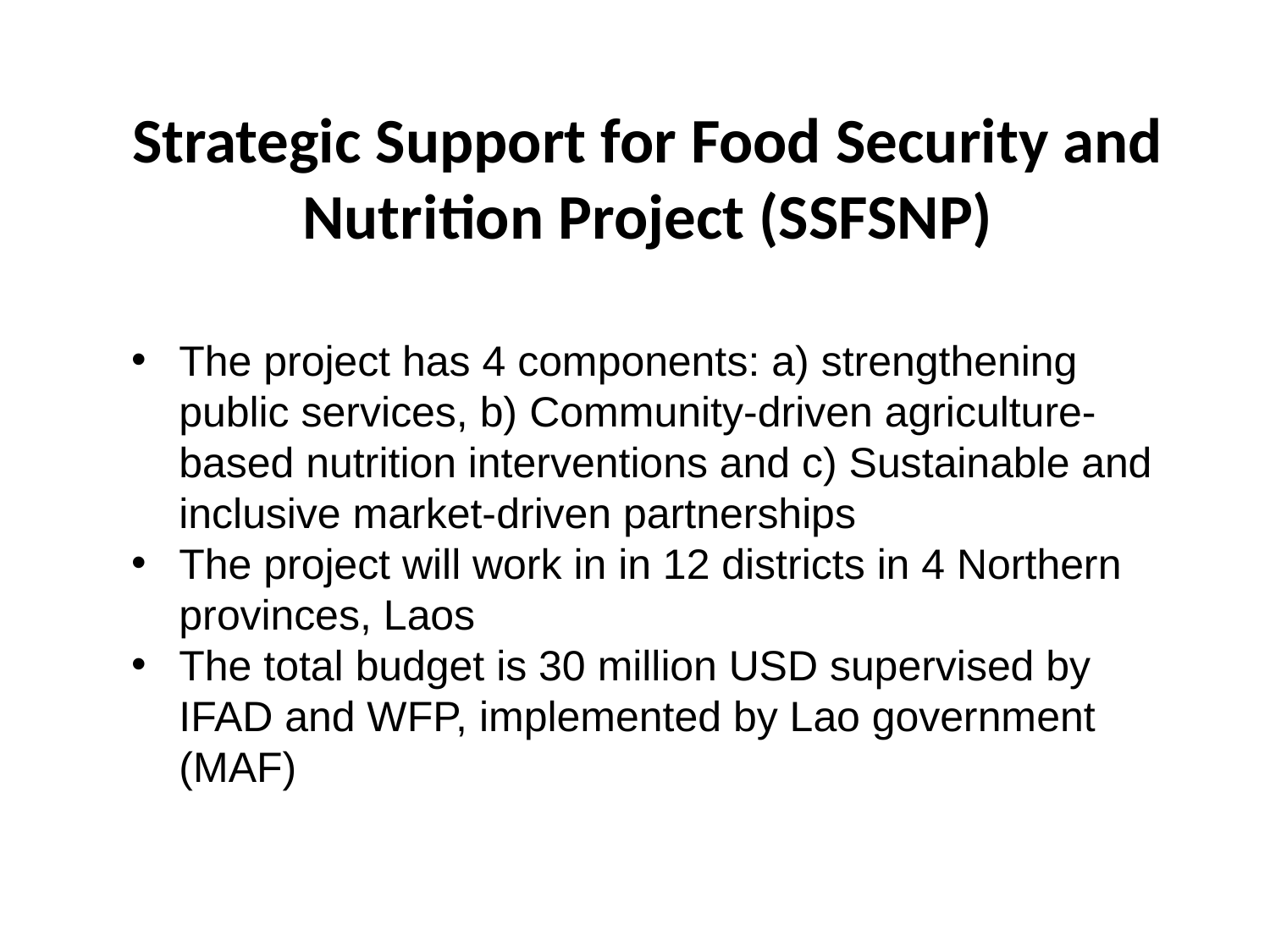

# Strategic Support for Food Security and Nutrition Project (SSFSNP)
The project has 4 components: a) strengthening public services, b) Community-driven agriculture-based nutrition interventions and c) Sustainable and inclusive market-driven partnerships
The project will work in in 12 districts in 4 Northern provinces, Laos
The total budget is 30 million USD supervised by IFAD and WFP, implemented by Lao government (MAF)